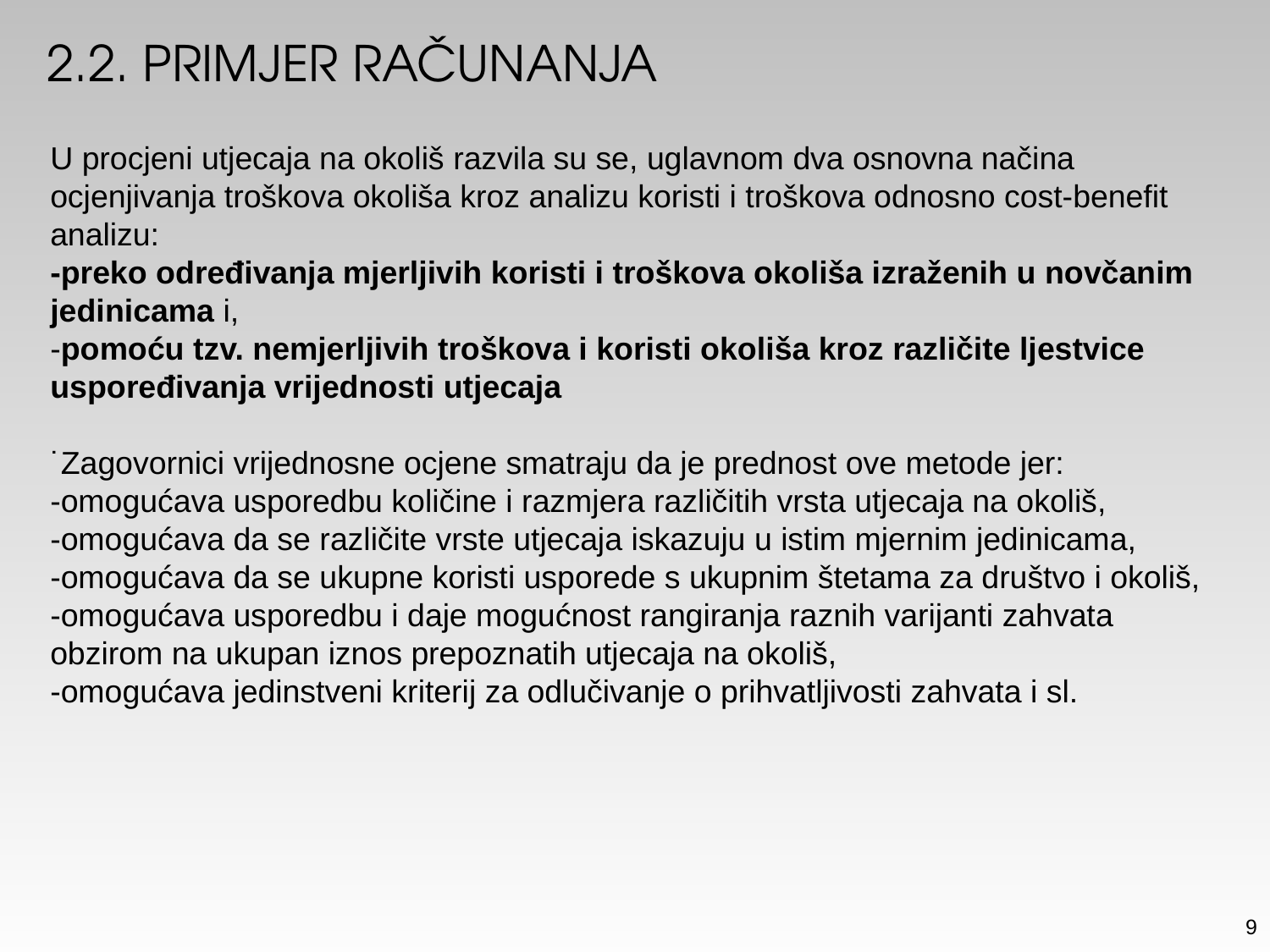

2.2. PRIMJER RAČUNANJA

U procjeni utjecaja na okoliš razvila su se, uglavnom dva osnovna načina ocjenjivanja troškova okoliša kroz analizu koristi i troškova odnosno cost-benefit analizu:
-preko određivanja mjerljivih koristi i troškova okoliša izraženih u novčanim jedinicama i,
-pomoću tzv. nemjerljivih troškova i koristi okoliša kroz različite ljestvice uspoređivanja vrijednosti utjecaja

˙Zagovornici vrijednosne ocjene smatraju da je prednost ove metode jer:
-omogućava usporedbu količine i razmjera različitih vrsta utjecaja na okoliš,
-omogućava da se različite vrste utjecaja iskazuju u istim mjernim jedinicama,
-omogućava da se ukupne koristi usporede s ukupnim štetama za društvo i okoliš,
-omogućava usporedbu i daje mogućnost rangiranja raznih varijanti zahvata obzirom na ukupan iznos prepoznatih utjecaja na okoliš,
-omogućava jedinstveni kriterij za odlučivanje o prihvatljivosti zahvata i sl.
9